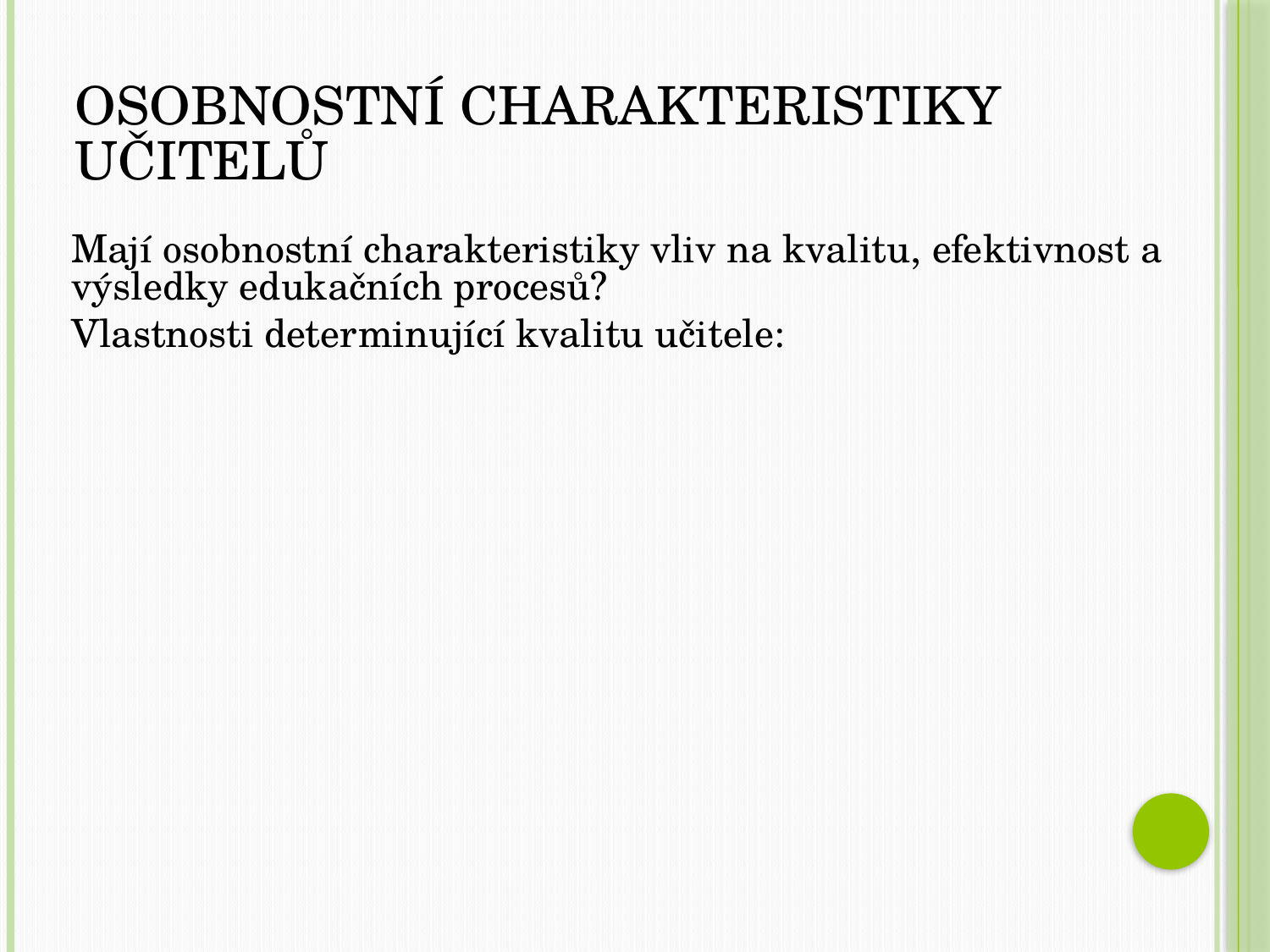

# Osobnostní charakteristiky učitelů
Mají osobnostní charakteristiky vliv na kvalitu, efektivnost a výsledky edukačních procesů?
Vlastnosti determinující kvalitu učitele: